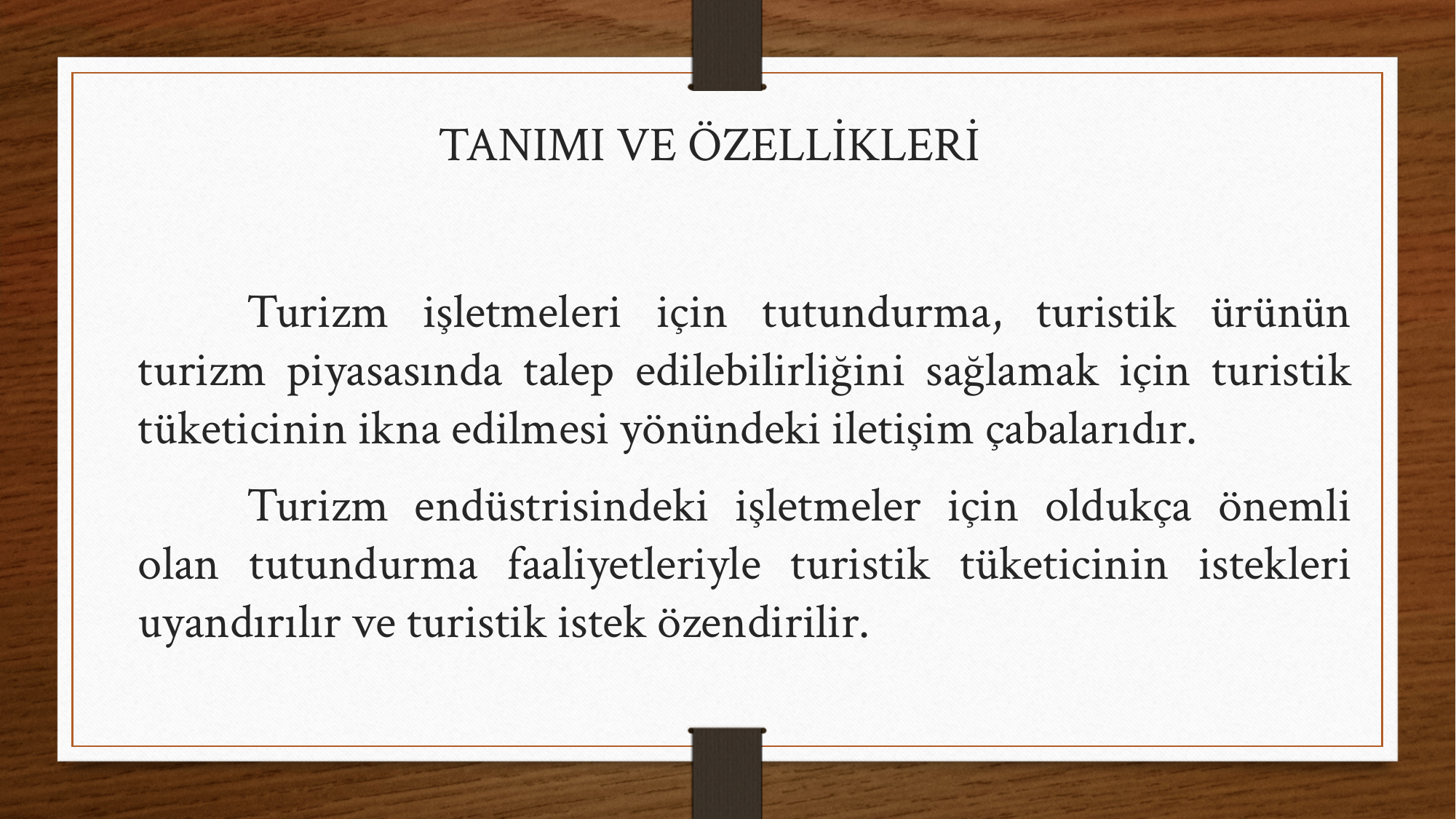

TANIMI VE ÖZELLİKLERİ
	Turizm işletmeleri için tutundurma, turistik ürünün turizm piyasasında talep edilebilirliğini sağlamak için turistik tüketicinin ikna edilmesi yönündeki iletişim çabalarıdır.
	Turizm endüstrisindeki işletmeler için oldukça önemli olan tutundurma faaliyetleriyle turistik tüketicinin istekleri uyandırılır ve turistik istek özendirilir.